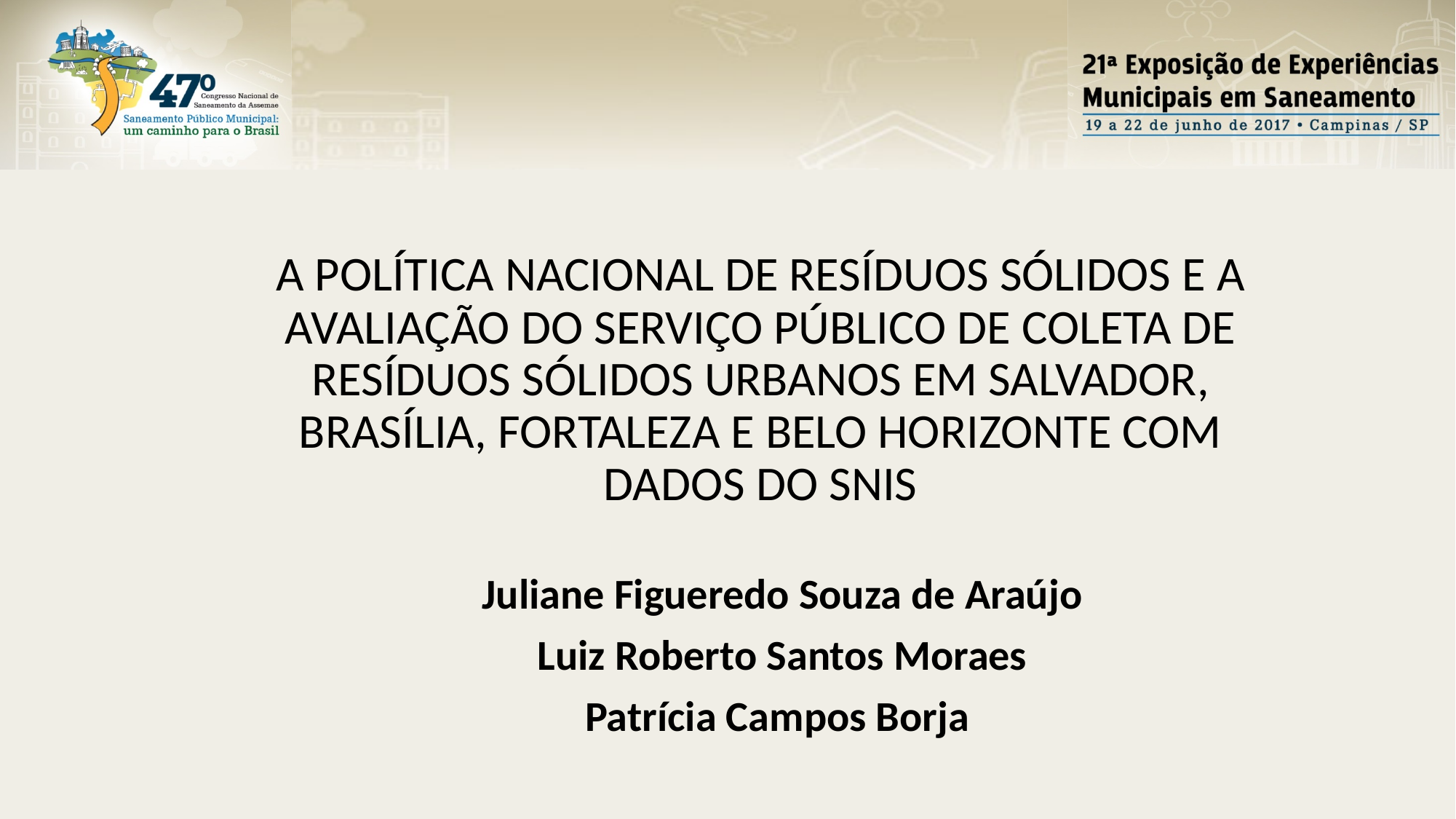

A POLÍTICA NACIONAL DE RESÍDUOS SÓLIDOS E A AVALIAÇÃO DO SERVIÇO PÚBLICO DE COLETA DE RESÍDUOS SÓLIDOS URBANOS EM SALVADOR, BRASÍLIA, FORTALEZA E BELO HORIZONTE COM DADOS DO SNIS
           Juliane Figueredo Souza de Araújo
            Luiz Roberto Santos Moraes
           Patrícia Campos Borja